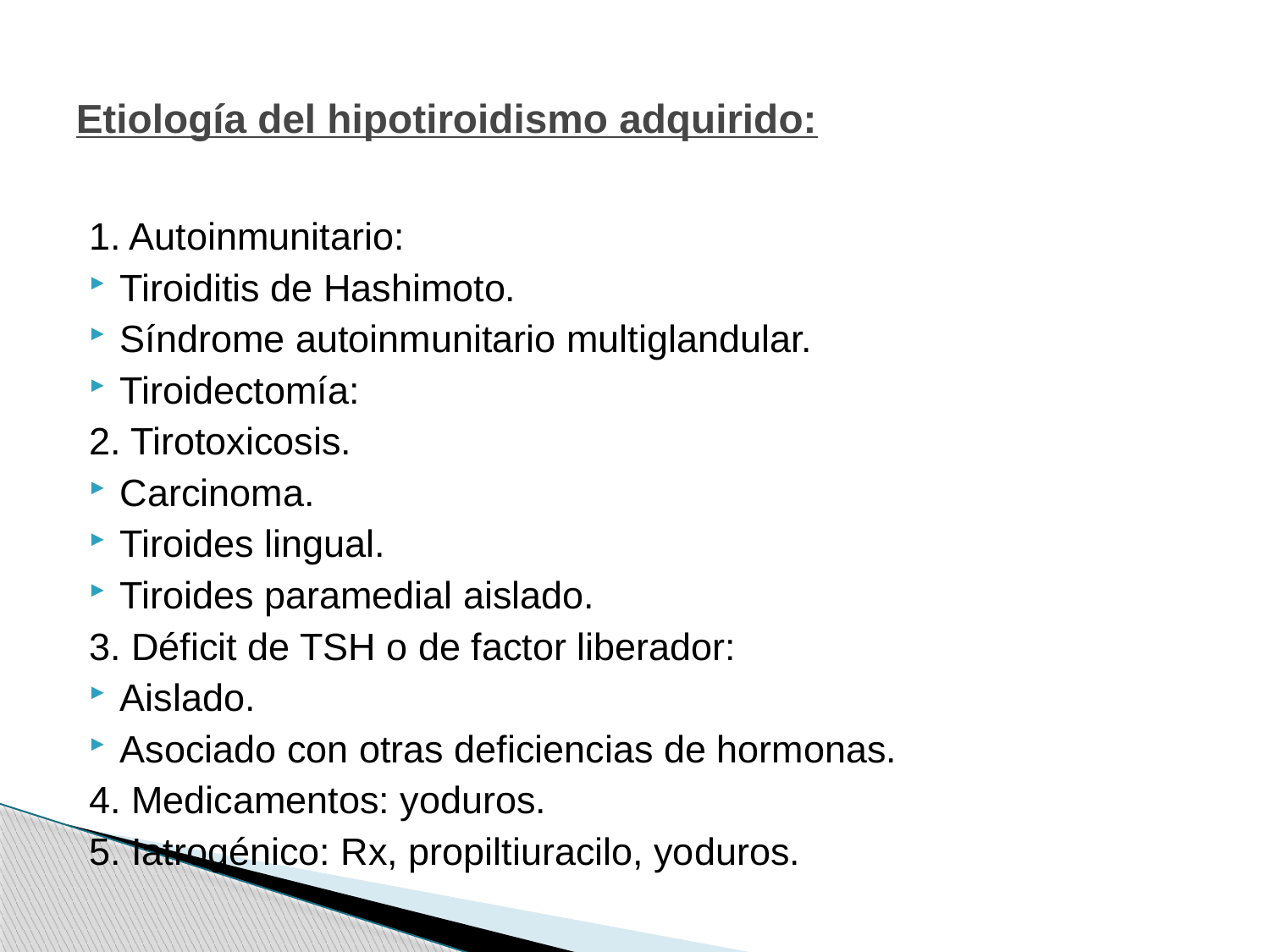

# Etiología del hipotiroidismo adquirido:
1. Autoinmunitario:
Tiroiditis de Hashimoto.
Síndrome autoinmunitario multiglandular.
Tiroidectomía:
2. Tirotoxicosis.
Carcinoma.
Tiroides lingual.
Tiroides paramedial aislado.
3. Déficit de TSH o de factor liberador:
Aislado.
Asociado con otras deficiencias de hormonas.
4. Medicamentos: yoduros.
5. Iatrogénico: Rx, propiltiuracilo, yoduros.